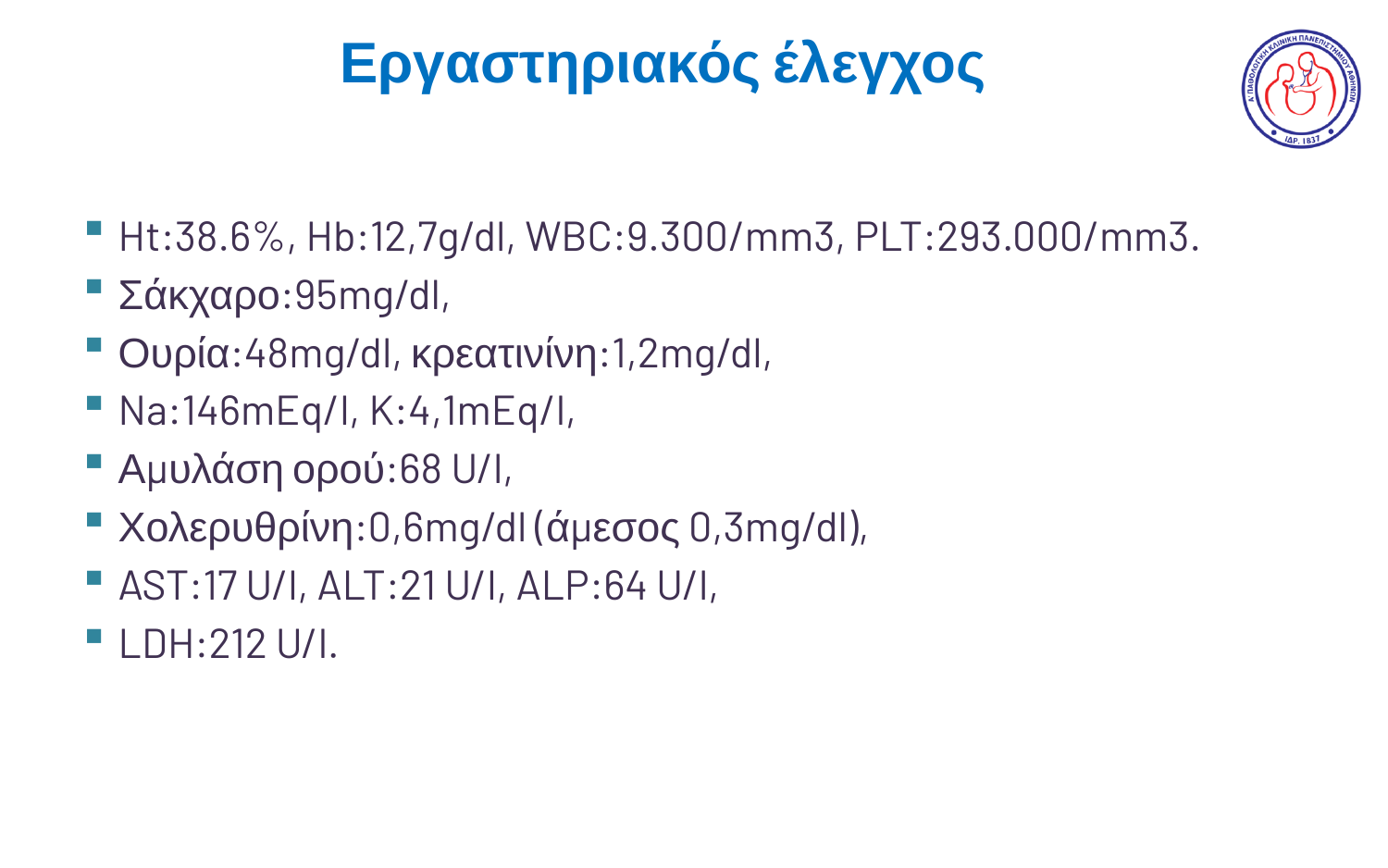

# Εργαστηριακός έλεγχος
Ht:38.6%, Hb:12,7g/dl, WBC:9.300/mm3, PLT:293.000/mm3.
Σάκχαρο:95mg/dl,
Ουρία:48mg/dl, κρεατινίνη:1,2mg/dl,
Na:146mEq/l, K:4,1mEq/l,
Αμυλάση ορού:68 U/l,
Χολερυθρίνη:0,6mg/dl (άμεσος 0,3mg/dl),
AST:17 U/l, ALT:21 U/l, ALP:64 U/l,
LDH:212 U/l.